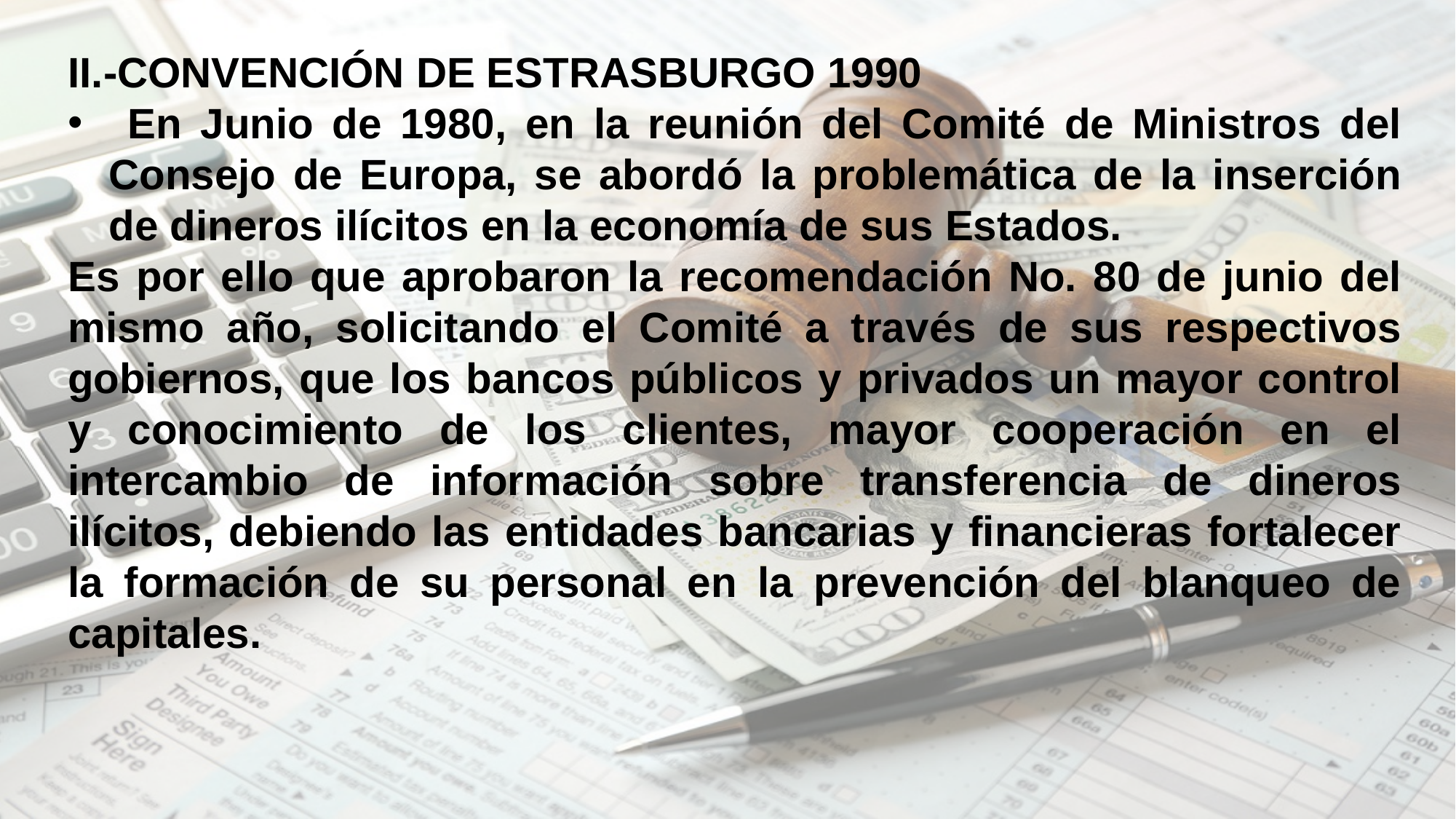

II.-CONVENCIÓN DE ESTRASBURGO 1990
 En Junio de 1980, en la reunión del Comité de Ministros del Consejo de Europa, se abordó la problemática de la inserción de dineros ilícitos en la economía de sus Estados.
Es por ello que aprobaron la recomendación No. 80 de junio del mismo año, solicitando el Comité a través de sus respectivos gobiernos, que los bancos públicos y privados un mayor control y conocimiento de los clientes, mayor cooperación en el intercambio de información sobre transferencia de dineros ilícitos, debiendo las entidades bancarias y financieras fortalecer la formación de su personal en la prevención del blanqueo de capitales.